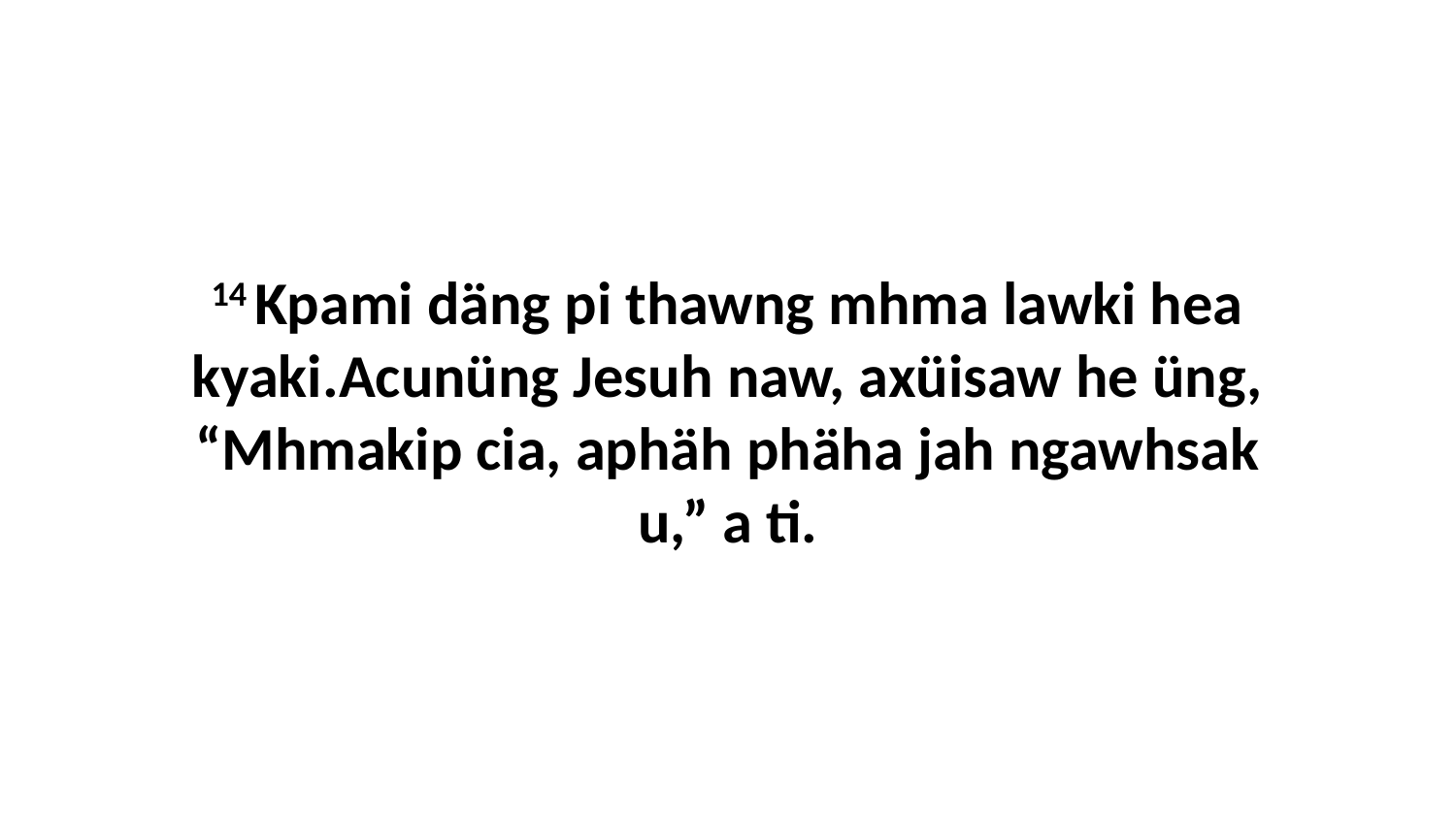

14 Kpami däng pi thawng mhma lawki hea kyaki.Acunüng Jesuh naw, axüisaw he üng, “Mhmakip cia, aphäh phäha jah ngawhsak u,” a ti.